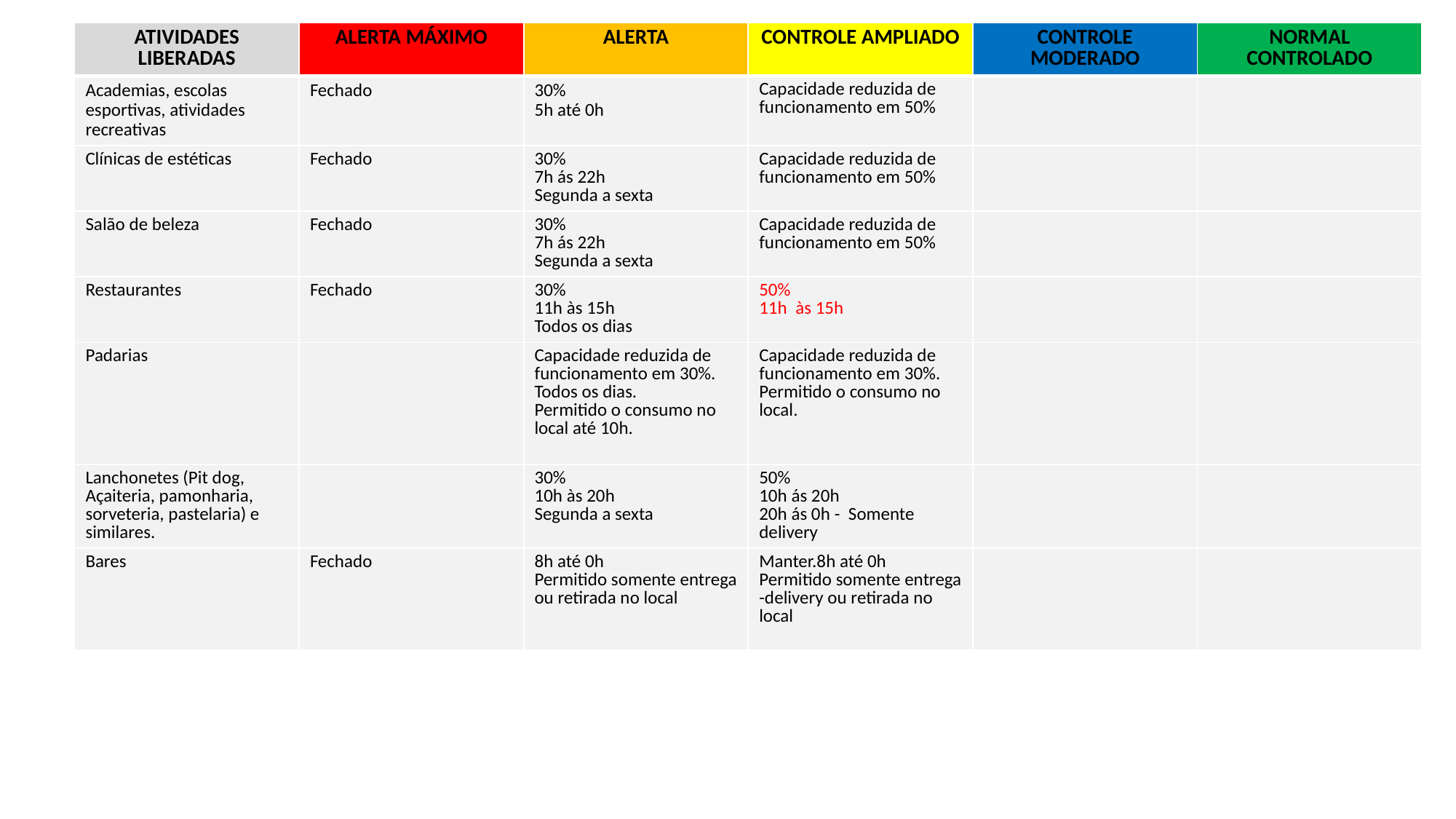

| ATIVIDADES LIBERADAS | ALERTA MÁXIMO | ALERTA | CONTROLE AMPLIADO | CONTROLE MODERADO | NORMAL CONTROLADO |
| --- | --- | --- | --- | --- | --- |
| Academias, escolas esportivas, atividades recreativas | Fechado | 30% 5h até 0h | Capacidade reduzida de funcionamento em 50% |  |  |
| Clínicas de estéticas | Fechado | 30% 7h ás 22h Segunda a sexta | Capacidade reduzida de funcionamento em 50% |  |  |
| Salão de beleza | Fechado | 30% 7h ás 22h Segunda a sexta | Capacidade reduzida de funcionamento em 50% |  |  |
| Restaurantes | Fechado | 30% 11h às 15h Todos os dias | 50% 11h às 15h |  |  |
| Padarias |  | Capacidade reduzida de funcionamento em 30%. Todos os dias. Permitido o consumo no local até 10h. | Capacidade reduzida de funcionamento em 30%. Permitido o consumo no local. |  |  |
| Lanchonetes (Pit dog, Açaiteria, pamonharia, sorveteria, pastelaria) e similares. |  | 30% 10h às 20h Segunda a sexta | 50% 10h ás 20h 20h ás 0h - Somente delivery |  |  |
| Bares | Fechado | 8h até 0h Permitido somente entrega ou retirada no local | Manter.8h até 0h Permitido somente entrega -delivery ou retirada no local |  |  |